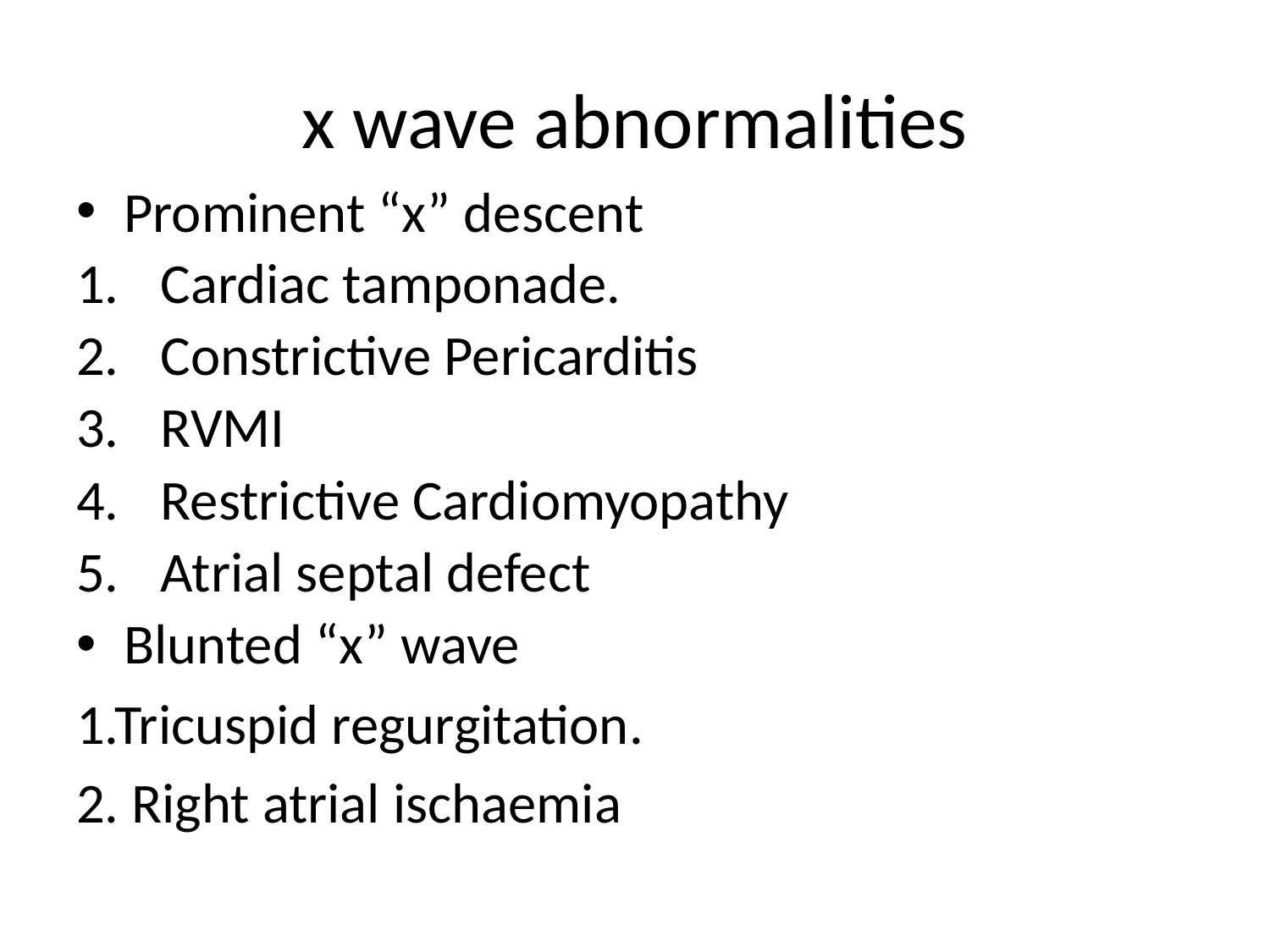

# x wave abnormalities
Prominent “x” descent
Cardiac tamponade.
Constrictive Pericarditis
RVMI
Restrictive Cardiomyopathy
Atrial septal defect
Blunted “x” wave
1.Tricuspid regurgitation.
2. Right atrial ischaemia